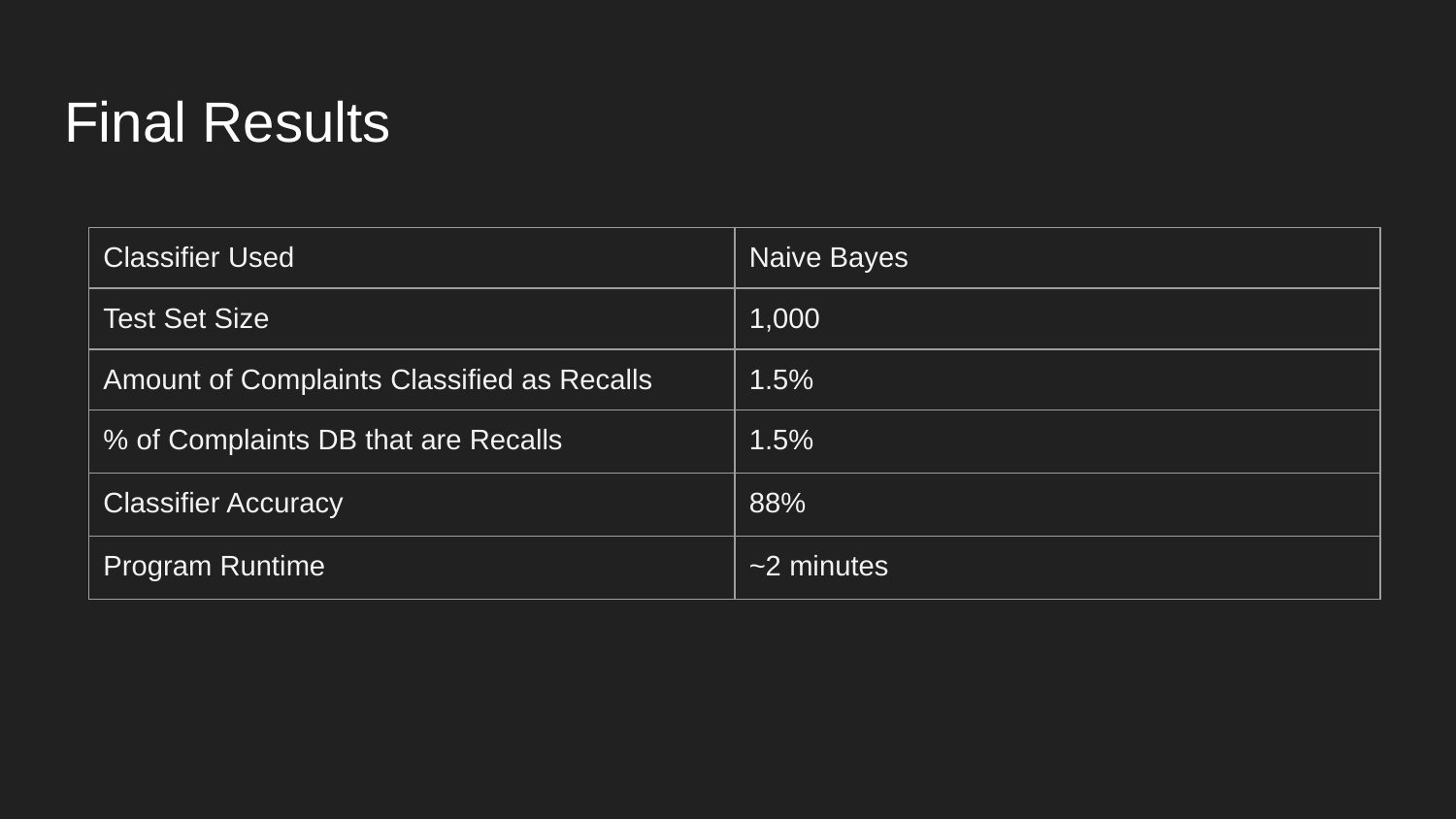

# Final Results
| Classifier Used | Naive Bayes |
| --- | --- |
| Test Set Size | 1,000 |
| Amount of Complaints Classified as Recalls | 1.5% |
| % of Complaints DB that are Recalls | 1.5% |
| Classifier Accuracy | 88% |
| Program Runtime | ~2 minutes |